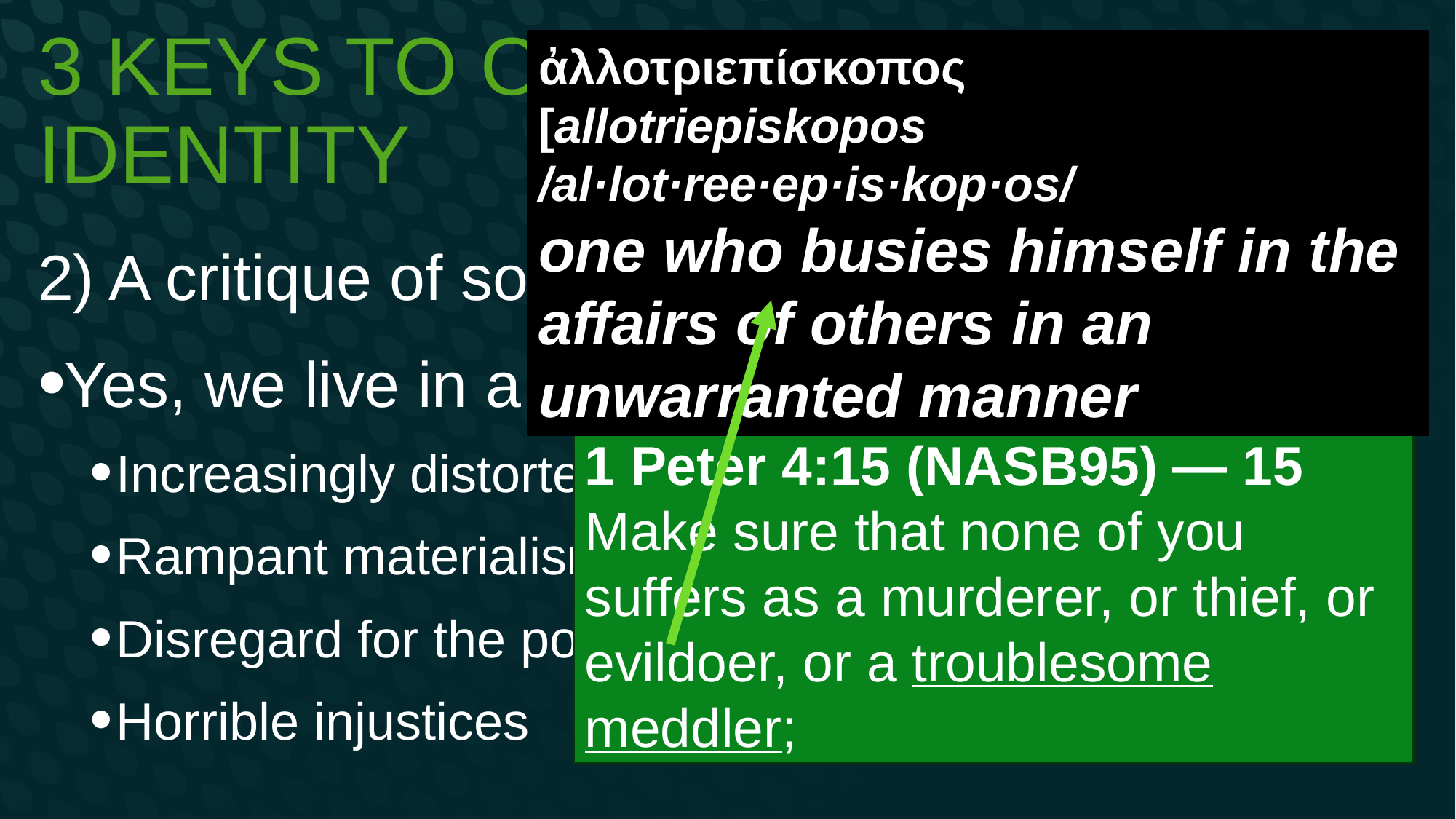

# 3 Keys to our Kingdom Identity
ἀλλοτριεπίσκοπος [allotriepiskopos /al·lot·ree·ep·is·kop·os/
one who busies himself in the affairs of others in an unwarranted manner
2) A critique of society
Yes, we live in a scary time
Increasingly distorted sexual ethics
Rampant materialism
Disregard for the poor
Horrible injustices

1 Peter 4:15 (NASB95) — 15 Make sure that none of you suffers as a murderer, or thief, or evildoer, or a troublesome meddler;